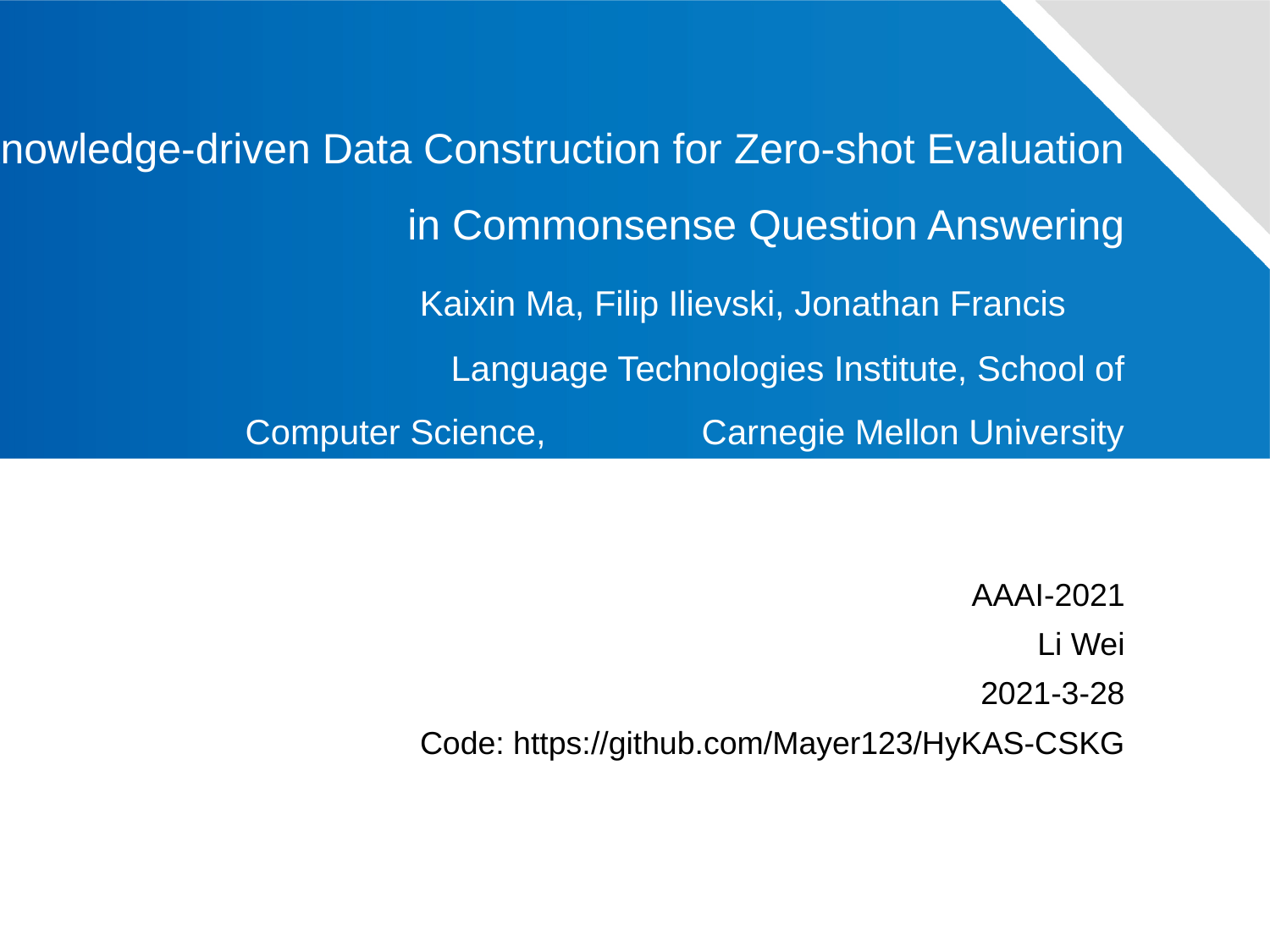

# Knowledge-driven Data Construction for Zero-shot Evaluation in Commonsense Question Answering Kaixin Ma, Filip Ilievski, Jonathan Francis                                                       Language Technologies Institute, School of Computer Science,                Carnegie Mellon University

AAAI-2021
Li Wei
2021-3-28
Code: https://github.com/Mayer123/HyKAS-CSKG